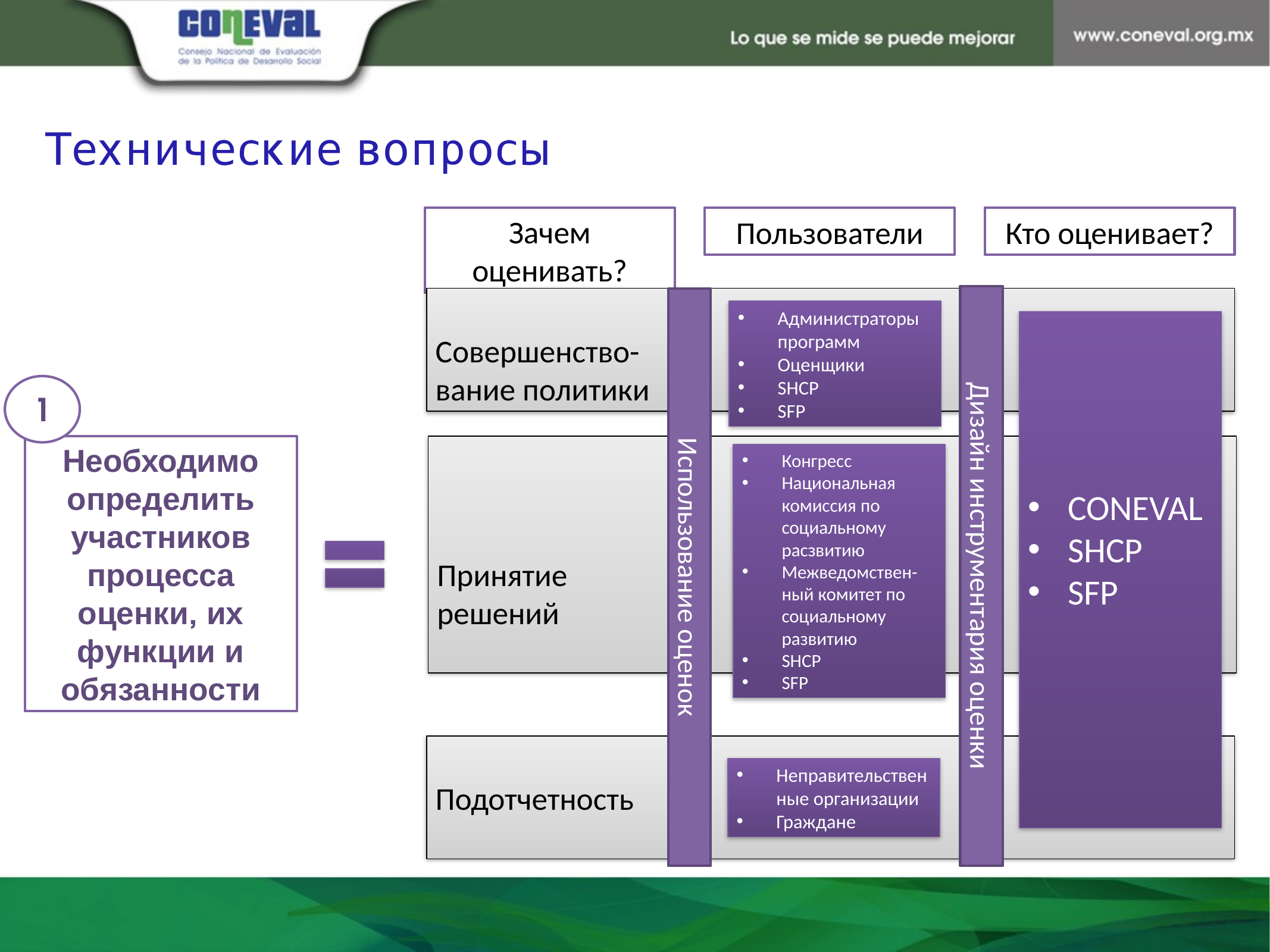

Технические вопросы

Зачем оценивать?
Пользователи
Кто оценивает?

Совершенство-
вание политики
Администраторы программ
Оценщики
SHCP
SFP

CONEVAL
SHCP
SFP

Принятие
решений

Конгресс
Национальная комиссия по социальному расзвитию
Межведомствен-ный комитет по социальному развитию
SHCP
SFP
Дизайн инструментария оценки
Использование оценок

Подотчетность

Неправительственные организации
Граждане
1
Необходимо определить участников процесса оценки, их функции и обязанности